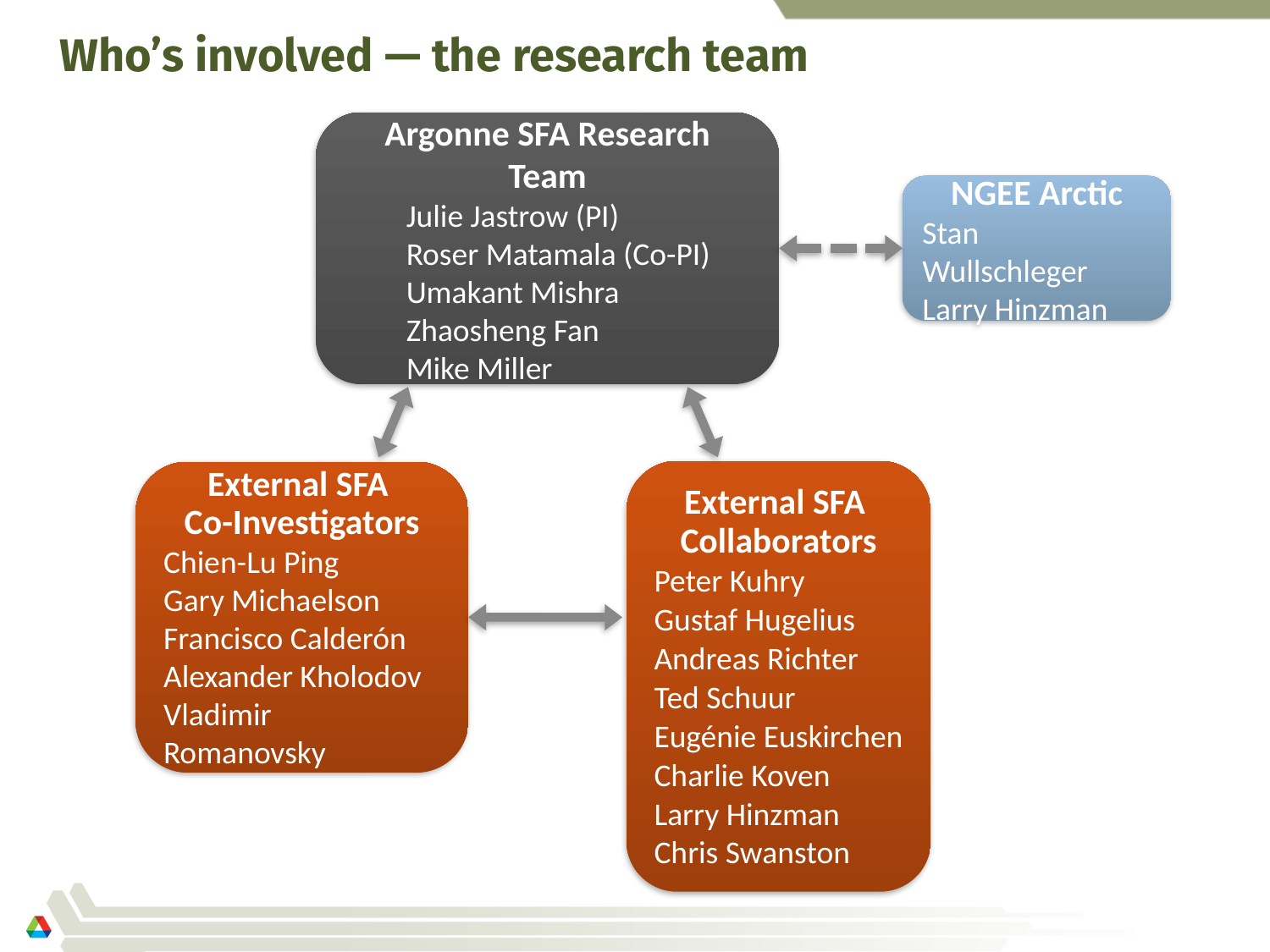

Who’s involved — the research team
Argonne SFA Research Team
Julie Jastrow (PI)
Roser Matamala (Co-PI)
Umakant Mishra
Zhaosheng Fan
Mike Miller
NGEE Arctic
Stan Wullschleger
Larry Hinzman
External SFA
Co-Investigators
Chien-Lu Ping
Gary Michaelson
Francisco Calderón
Alexander Kholodov
Vladimir Romanovsky
External SFA
Collaborators
Peter Kuhry
Gustaf Hugelius
Andreas Richter
Ted Schuur
Eugénie Euskirchen
Charlie Koven
Larry Hinzman
Chris Swanston